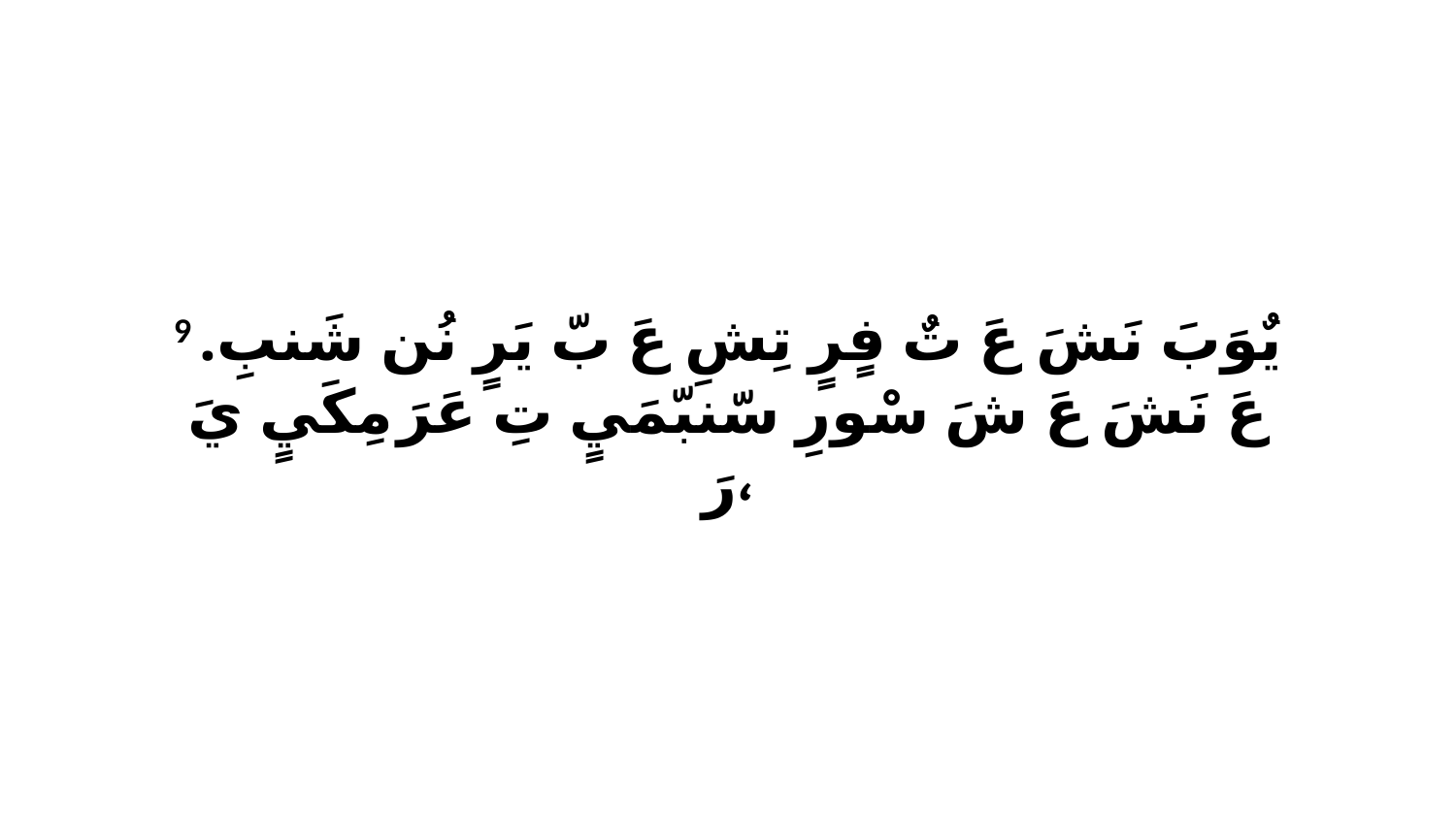

9 يٌوَبَ نَشَ عَ تٌ فٍرٍ تِشِ عَ بّ يَرٍ نُن شَنبِ. عَ نَشَ عَ شَ سْورِ سّنبّمَيٍ تِ عَرَ مِكَيٍ يَ رَ،